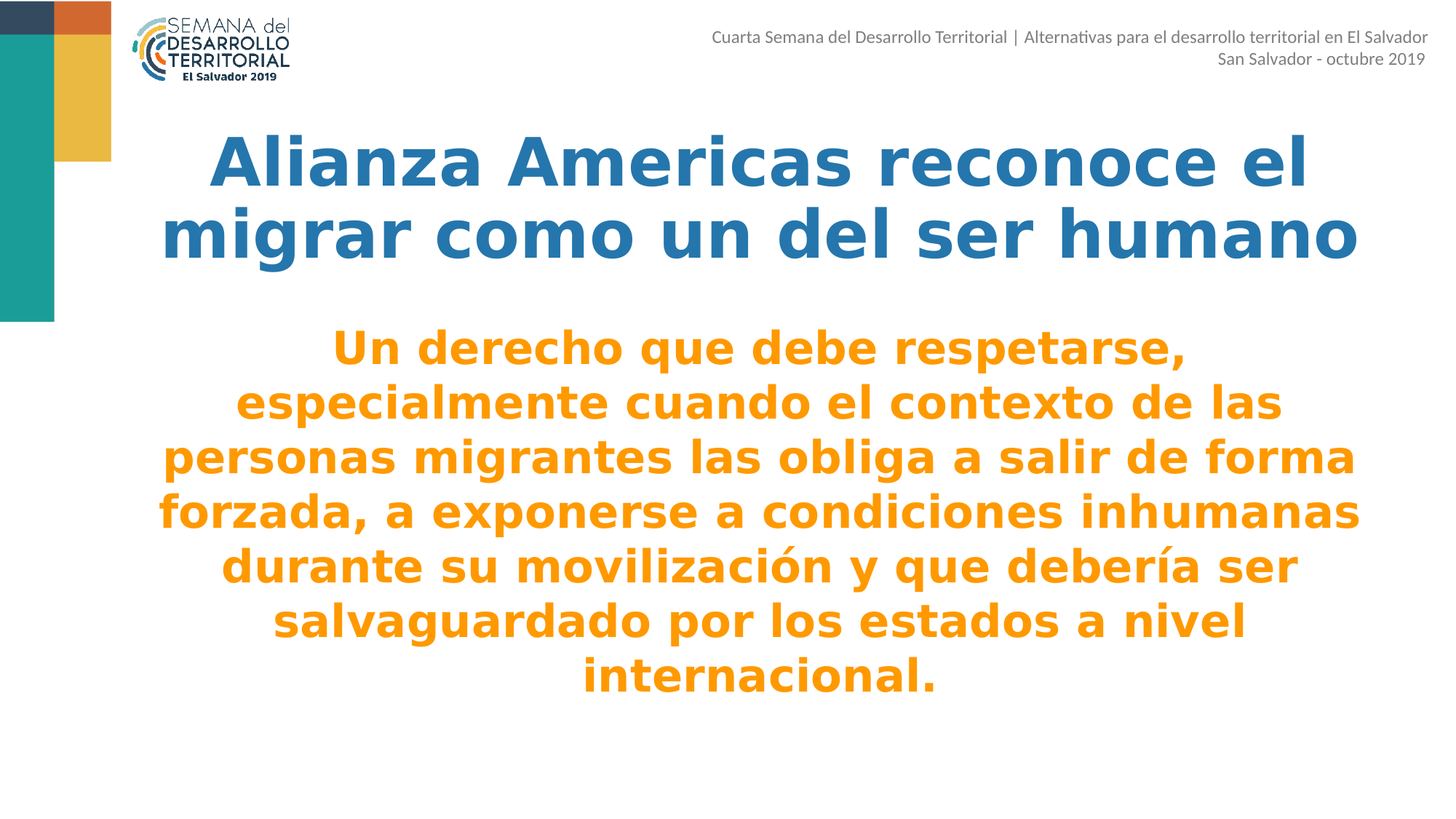

# Alianza Americas reconoce el migrar como un del ser humano
Un derecho que debe respetarse, especialmente cuando el contexto de las personas migrantes las obliga a salir de forma forzada, a exponerse a condiciones inhumanas durante su movilización y que debería ser salvaguardado por los estados a nivel internacional.